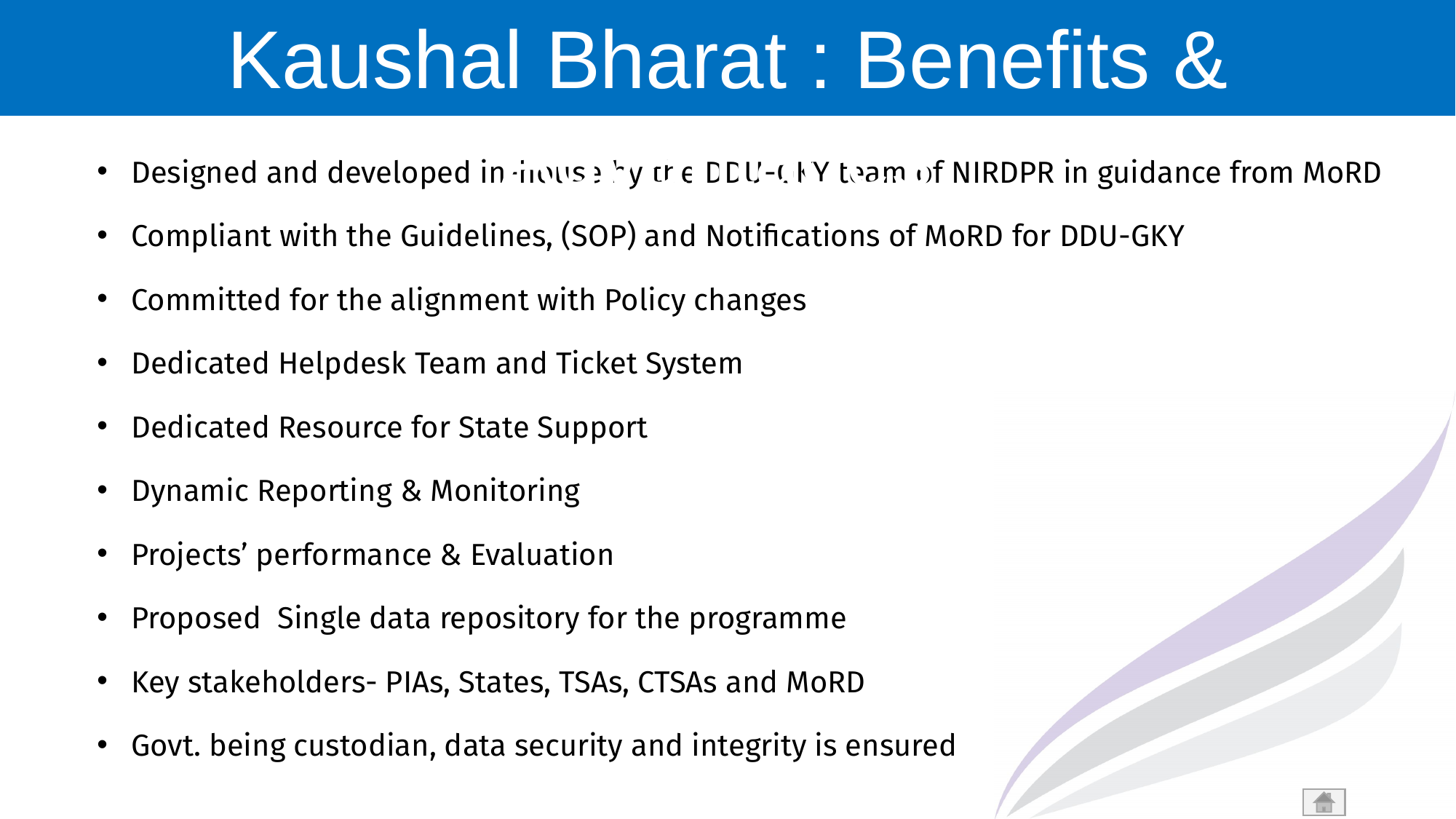

Kaushal Bharat : Benefits & Advantages
Designed and developed in-house by the DDU-GKY team of NIRDPR in guidance from MoRD
Compliant with the Guidelines, (SOP) and Notifications of MoRD for DDU-GKY
Committed for the alignment with Policy changes
Dedicated Helpdesk Team and Ticket System
Dedicated Resource for State Support
Dynamic Reporting & Monitoring
Projects’ performance & Evaluation
Proposed  Single data repository for the programme
Key stakeholders- PIAs, States, TSAs, CTSAs and MoRD
Govt. being custodian, data security and integrity is ensured